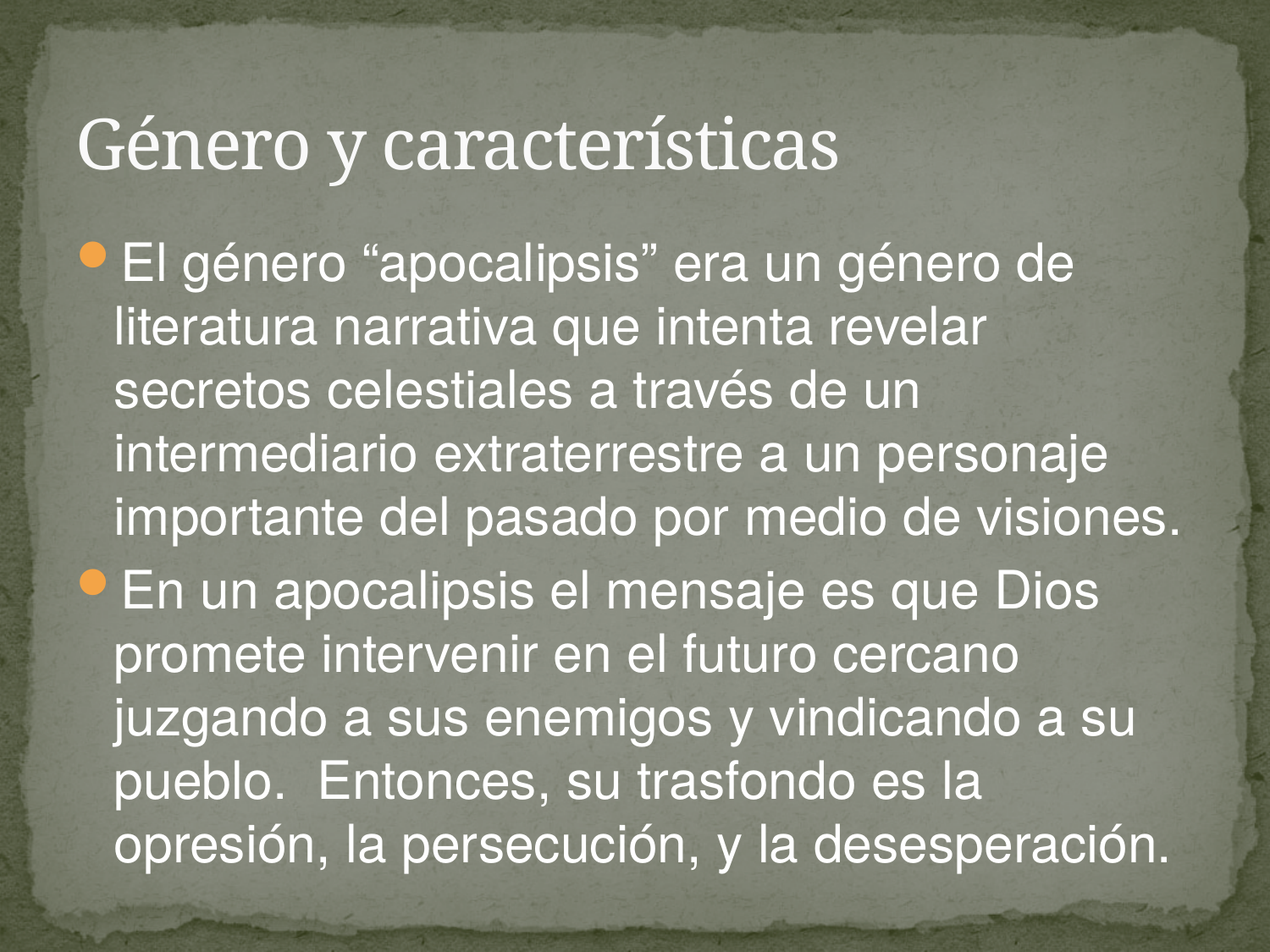

# Género y características
El género “apocalipsis” era un género de literatura narrativa que intenta revelar secretos celestiales a través de un intermediario extraterrestre a un personaje importante del pasado por medio de visiones.
En un apocalipsis el mensaje es que Dios promete intervenir en el futuro cercano juzgando a sus enemigos y vindicando a su pueblo.  Entonces, su trasfondo es la opresión, la persecución, y la desesperación.